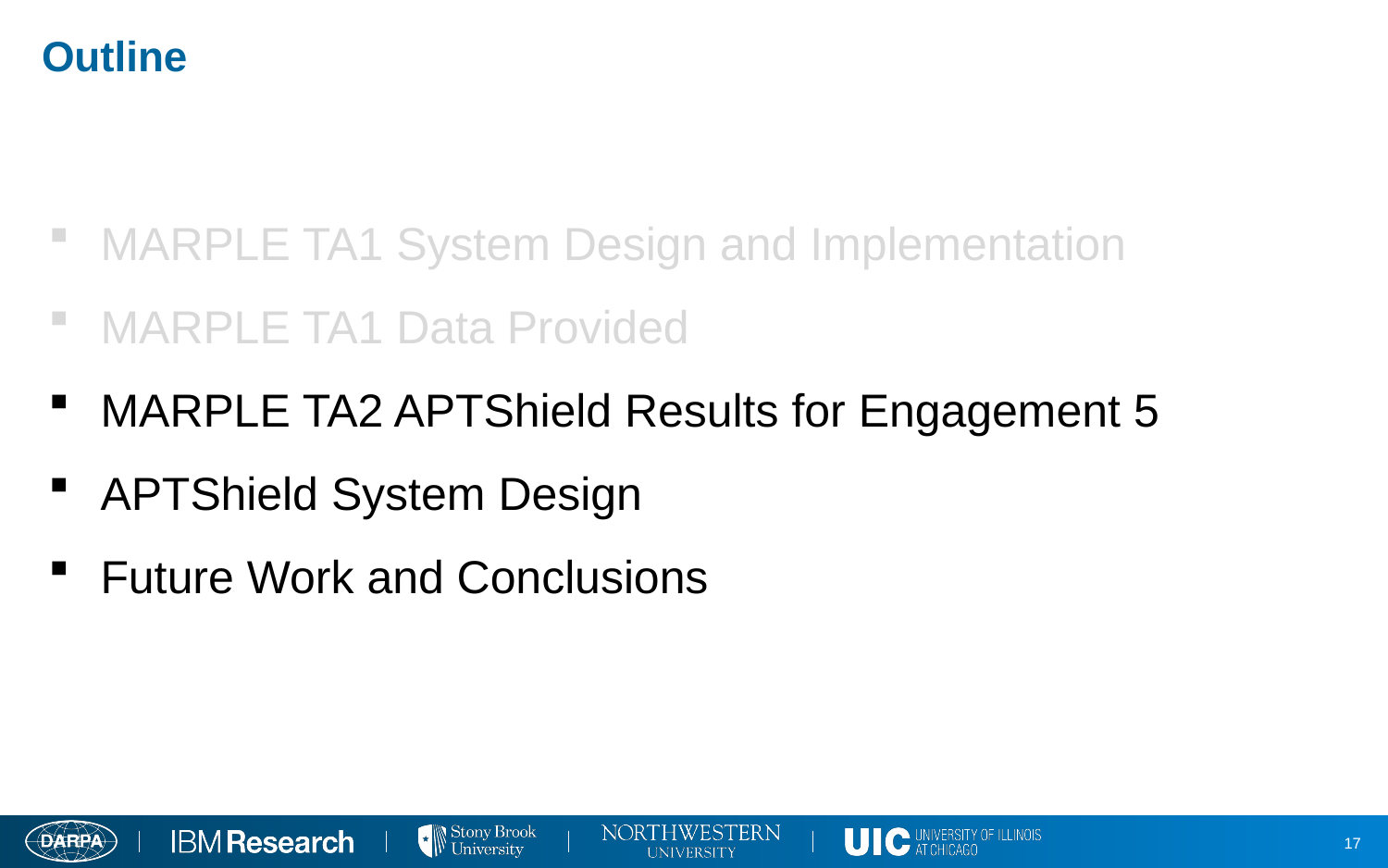

# Outline
MARPLE TA1 System Design and Implementation
MARPLE TA1 Data Provided
MARPLE TA2 APTShield Results for Engagement 5
APTShield System Design
Future Work and Conclusions